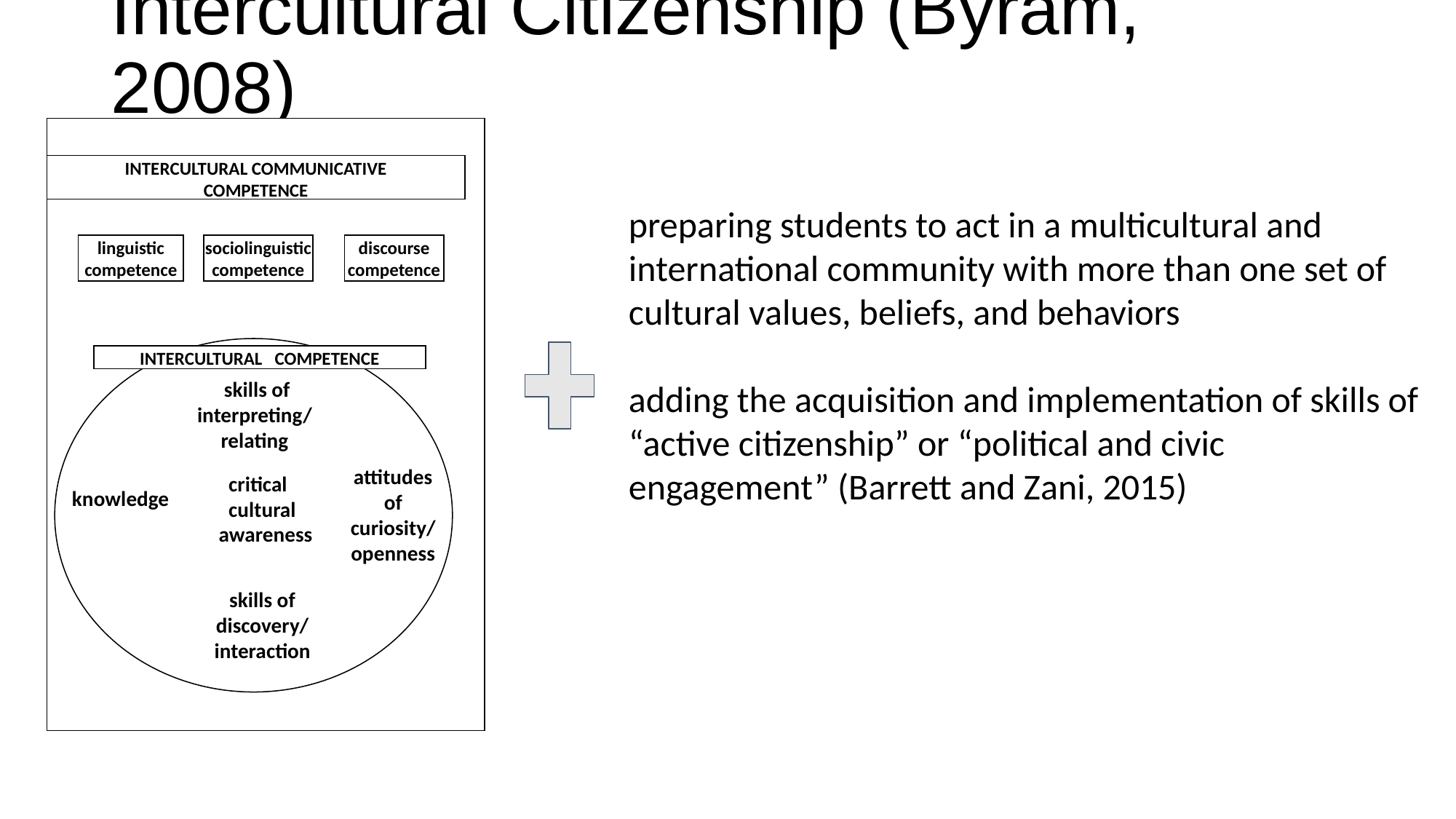

# Intercultural Citizenship (Byram, 2008)

INTERCULTURAL COMMUNICATIVE
COMPETENCE
linguistic competence
sociolinguistic competence
discourse competence

INTERCULTURAL   COMPETENCE

 skills of interpreting/
relating

attitudes of
curiosity/
openness
     critical
     cultural
 awareness
knowledge
skills of discovery/
interaction
preparing students to act in a multicultural and international community with more than one set of cultural values, beliefs, and behaviors

adding the acquisition and implementation of skills of “active citizenship” or “political and civic engagement” (Barrett and Zani, 2015)

Byram, 1997
Manuela Wagner, 2018